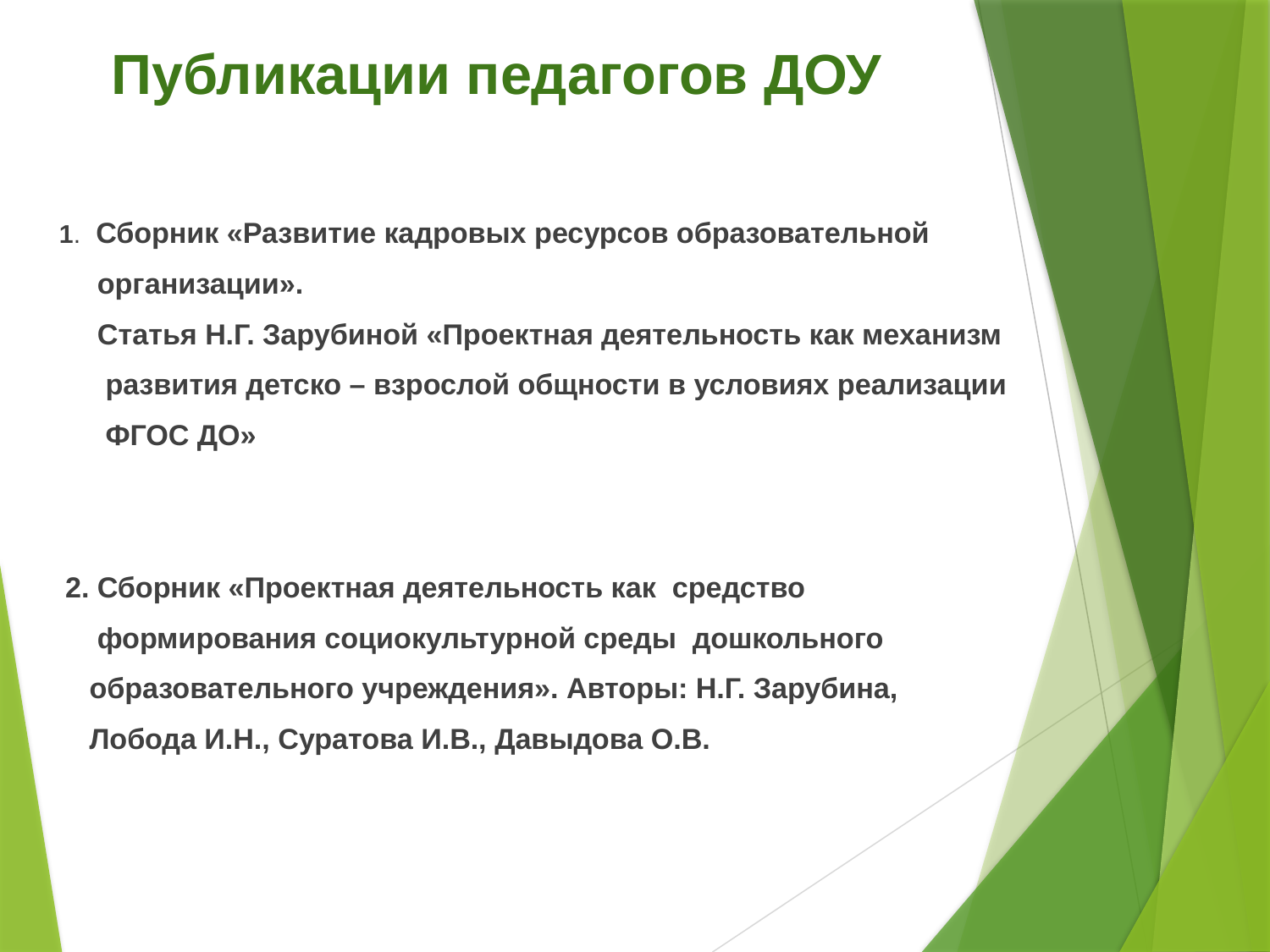

# Публикации педагогов ДОУ
  1.   Сборник «Развитие кадровых ресурсов образовательной
      организации».
      Статья Н.Г. Зарубиной «Проектная деятельность как механизм
       развития детско – взрослой общности в условиях реализации
       ФГОС ДО»

  2. Сборник «Проектная деятельность как  средство
      формирования социокультурной среды  дошкольного
     образовательного учреждения». Авторы: Н.Г. Зарубина,
     Лобода И.Н., Суратова И.В., Давыдова О.В.